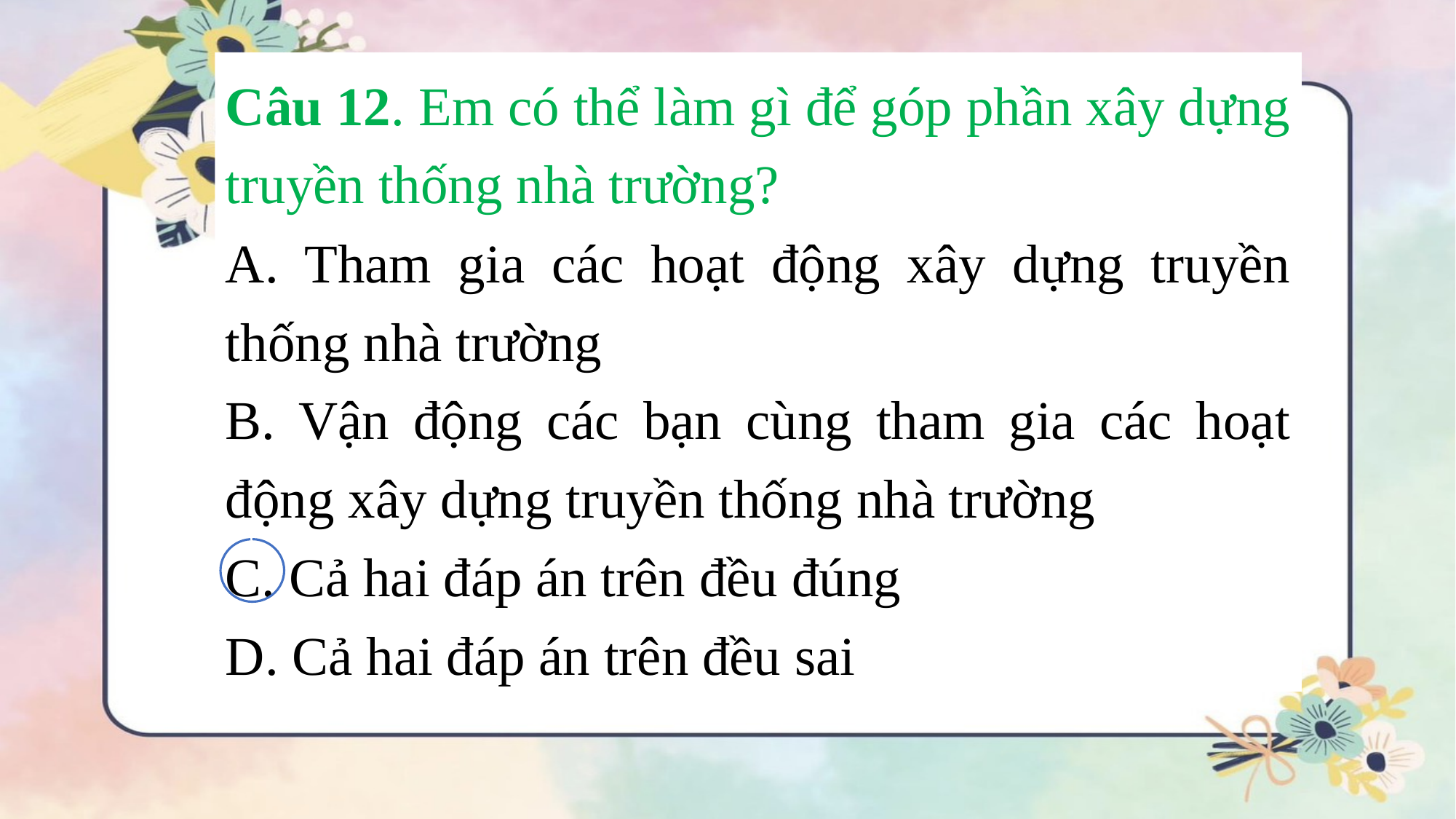

Câu 12. Em có thể làm gì để góp phần xây dựng truyền thống nhà trường?
A. Tham gia các hoạt động xây dựng truyền thống nhà trường
B. Vận động các bạn cùng tham gia các hoạt động xây dựng truyền thống nhà trường
C. Cả hai đáp án trên đều đúng
D. Cả hai đáp án trên đều sai